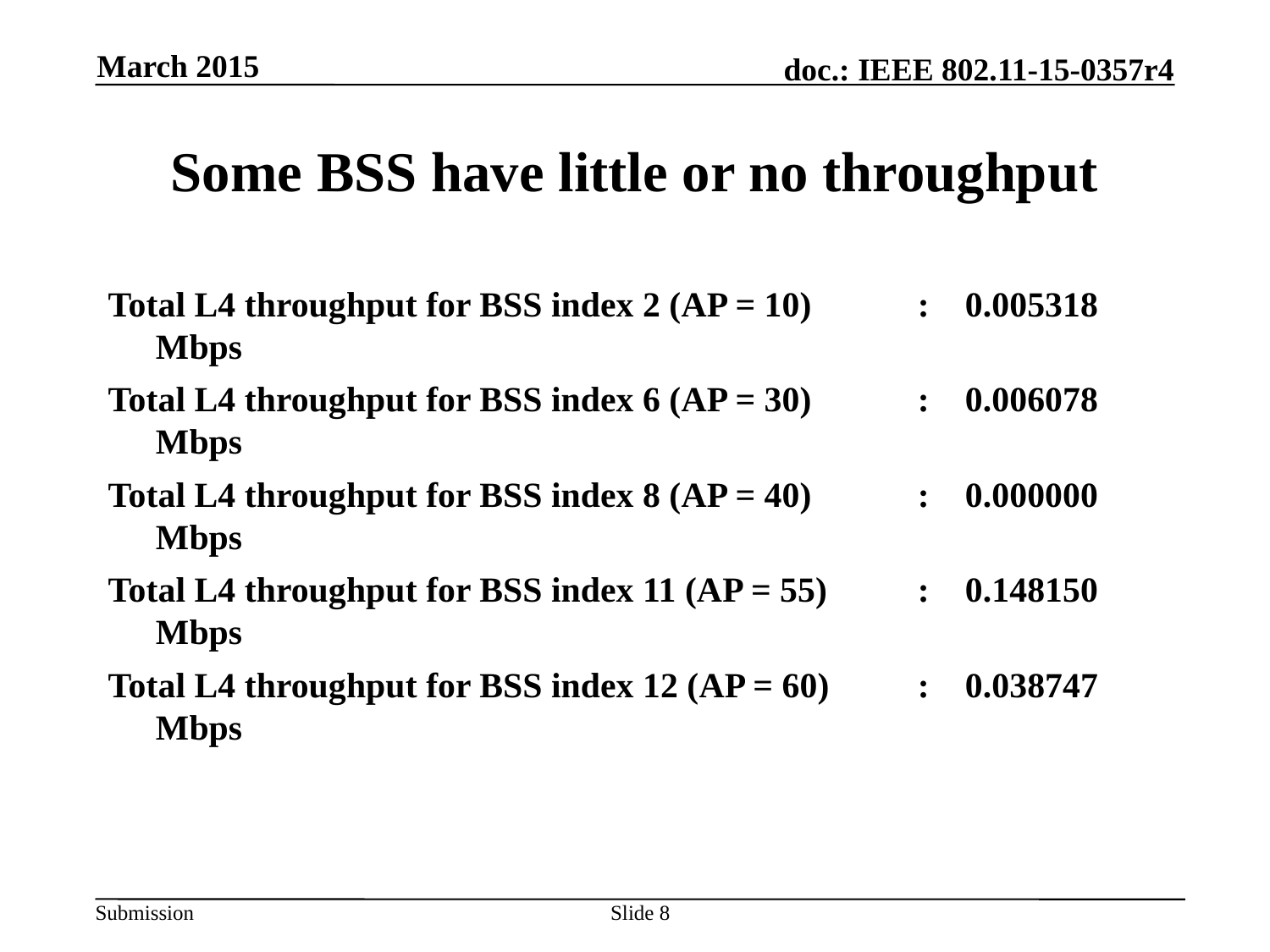

March 2015
# Some BSS have little or no throughput
Total L4 throughput for BSS index 2 (AP = 10)	:    0.005318 Mbps
Total L4 throughput for BSS index 6 (AP = 30)	:    0.006078 Mbps
Total L4 throughput for BSS index 8 (AP = 40)	:    0.000000 Mbps
Total L4 throughput for BSS index 11 (AP = 55)	:    0.148150 Mbps
Total L4 throughput for BSS index 12 (AP = 60)	:    0.038747 Mbps
Slide 8